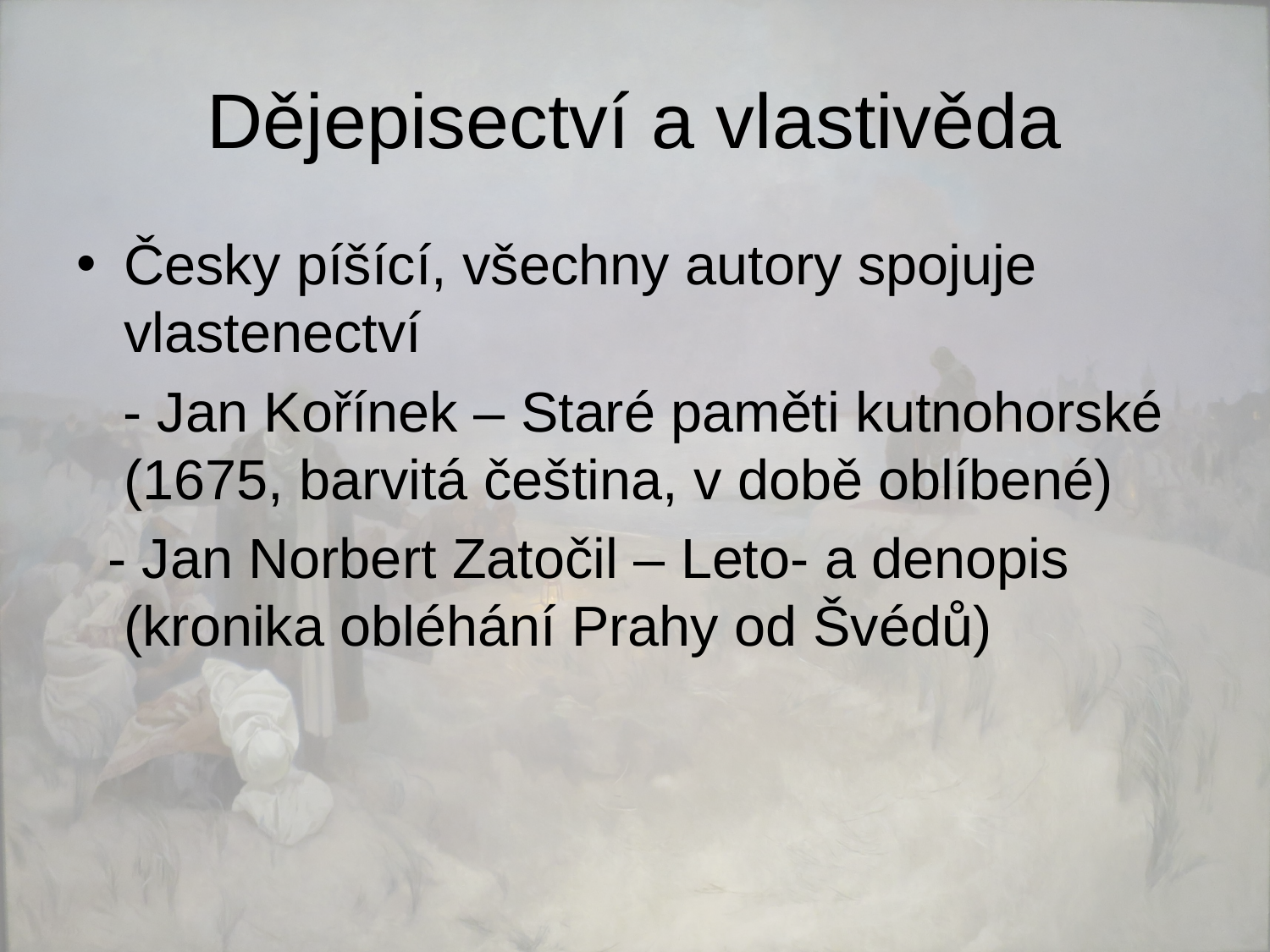

# Dějepisectví a vlastivěda
Česky píšící, všechny autory spojuje vlastenectví
   - Jan Kořínek – Staré paměti kutnohorské (1675, barvitá čeština, v době oblíbené)
  - Jan Norbert Zatočil – Leto- a denopis (kronika obléhání Prahy od Švédů)